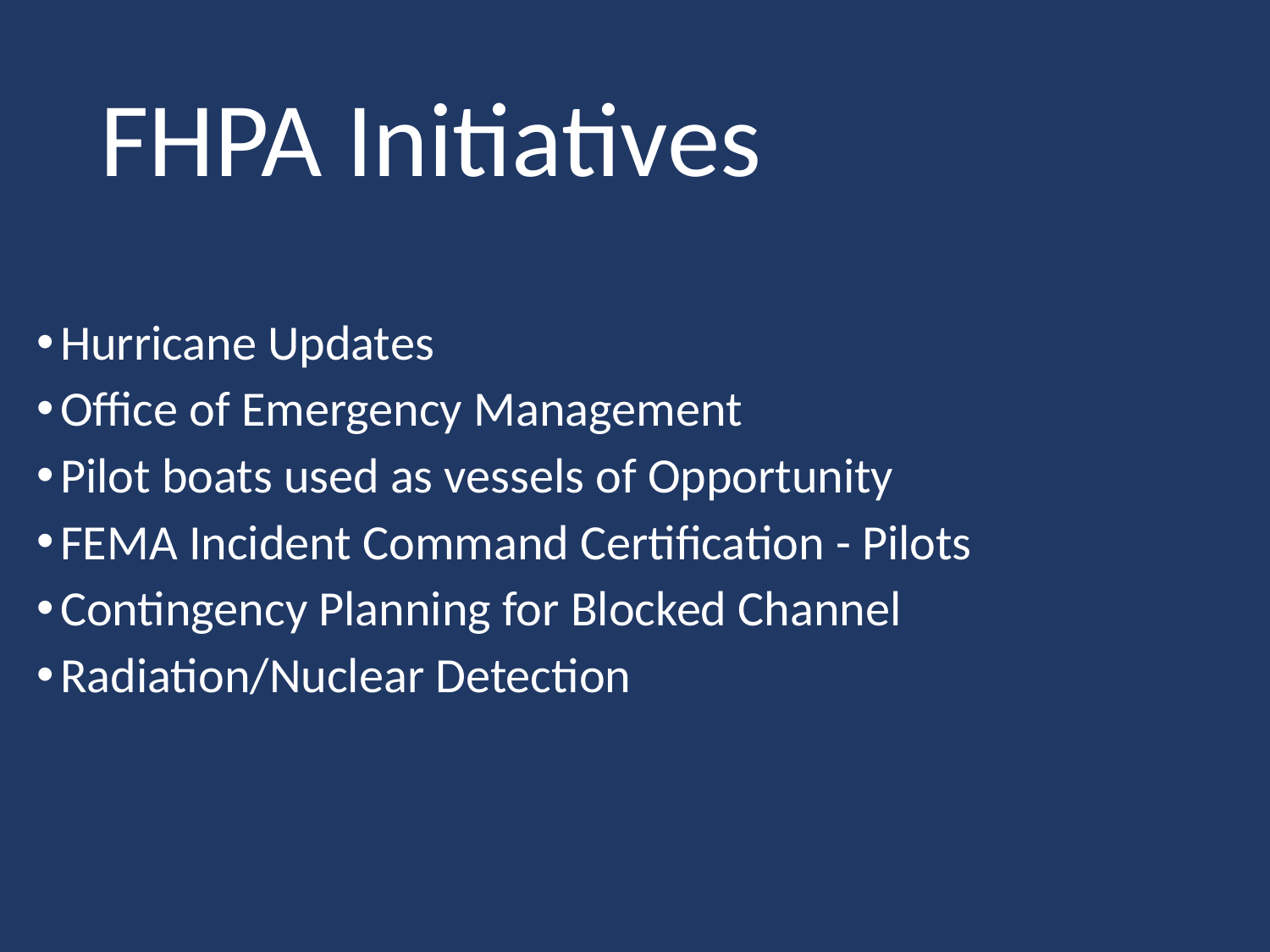

# FHPA Initiatives

Hurricane Updates
Office of Emergency Management
Pilot boats used as vessels of Opportunity
FEMA Incident Command Certification - Pilots
Contingency Planning for Blocked Channel
Radiation/Nuclear Detection